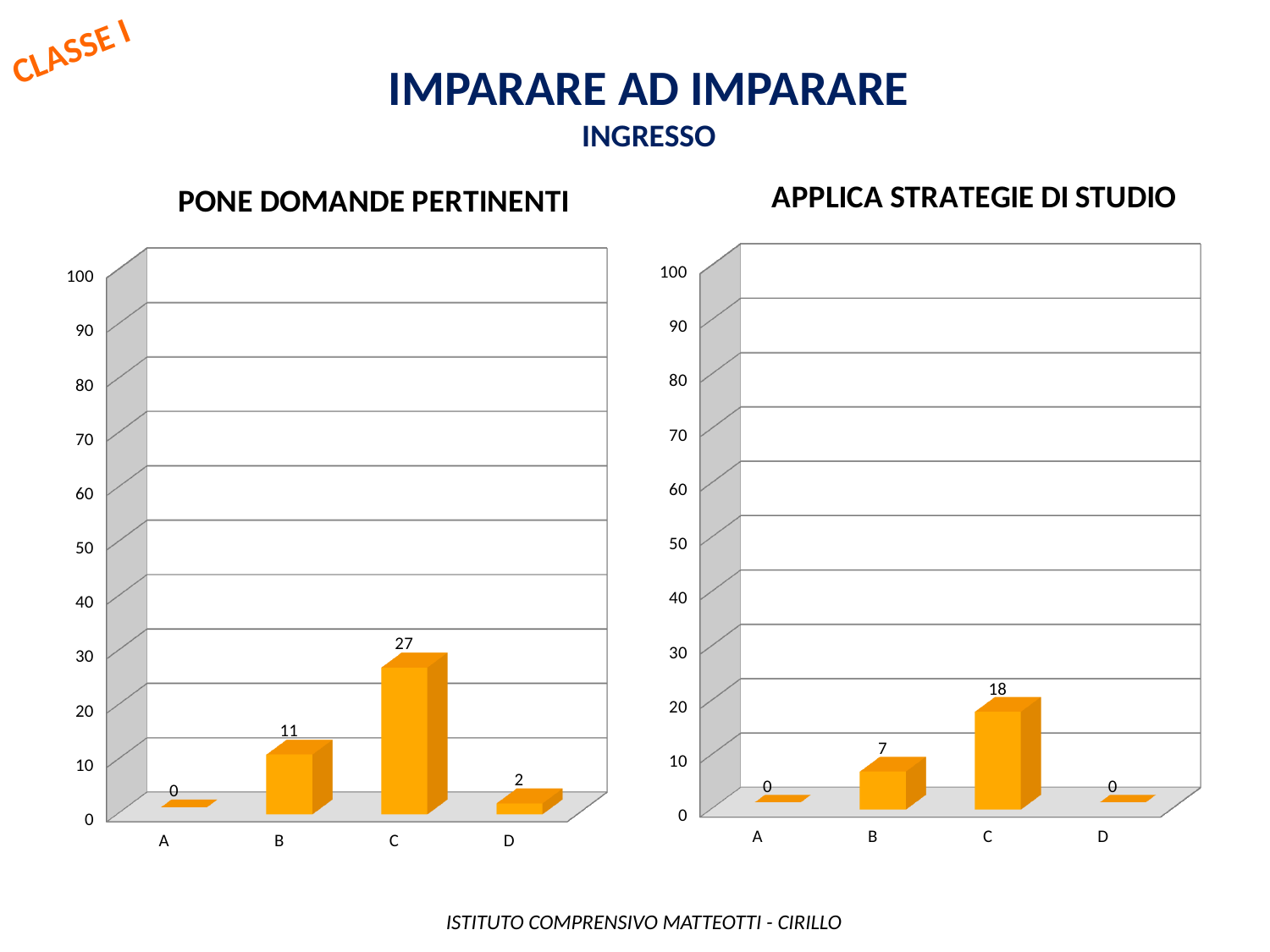

CLASSE I
Imparare ad imparare
INGRESSO

[unsupported chart]

[unsupported chart]

 ISTITUTO COMPRENSIVO MATTEOTTI - CIRILLO